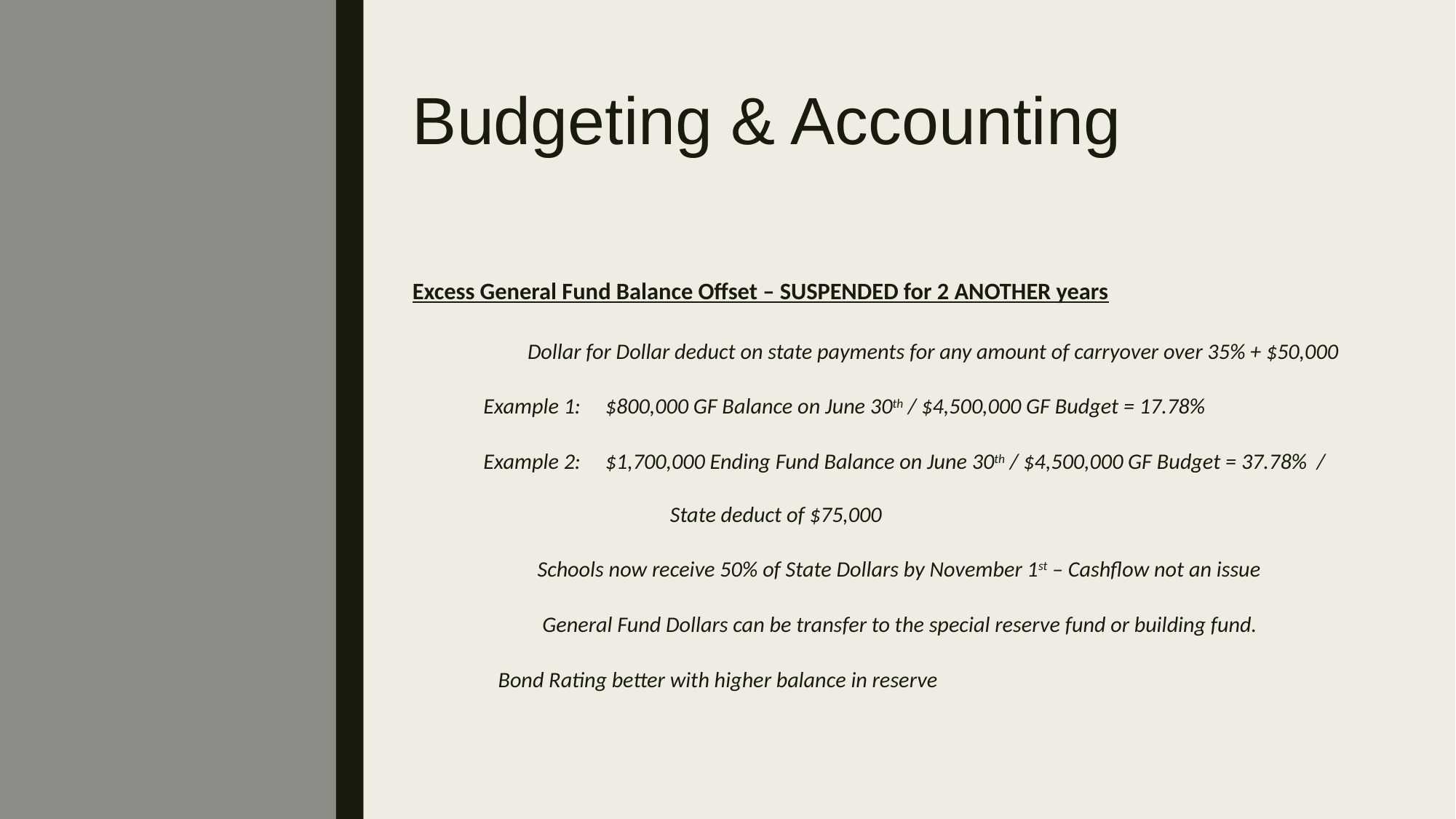

# Budgeting & Accounting
Excess General Fund Balance Offset – SUSPENDED for 2 ANOTHER years

         Dollar for Dollar deduct on state payments for any amount of carryover over 35% + $50,000

	Example 1:     $800,000 GF Balance on June 30th / $4,500,000 GF Budget = 17.78%

	Example 2:     $1,700,000 Ending Fund Balance on June 30th / $4,500,000 GF Budget = 37.78%  /
                                      State deduct of $75,000

           Schools now receive 50% of State Dollars by November 1st – Cashflow not an issue

            General Fund Dollars can be transfer to the special reserve fund or building fund.

	   Bond Rating better with higher balance in reserve